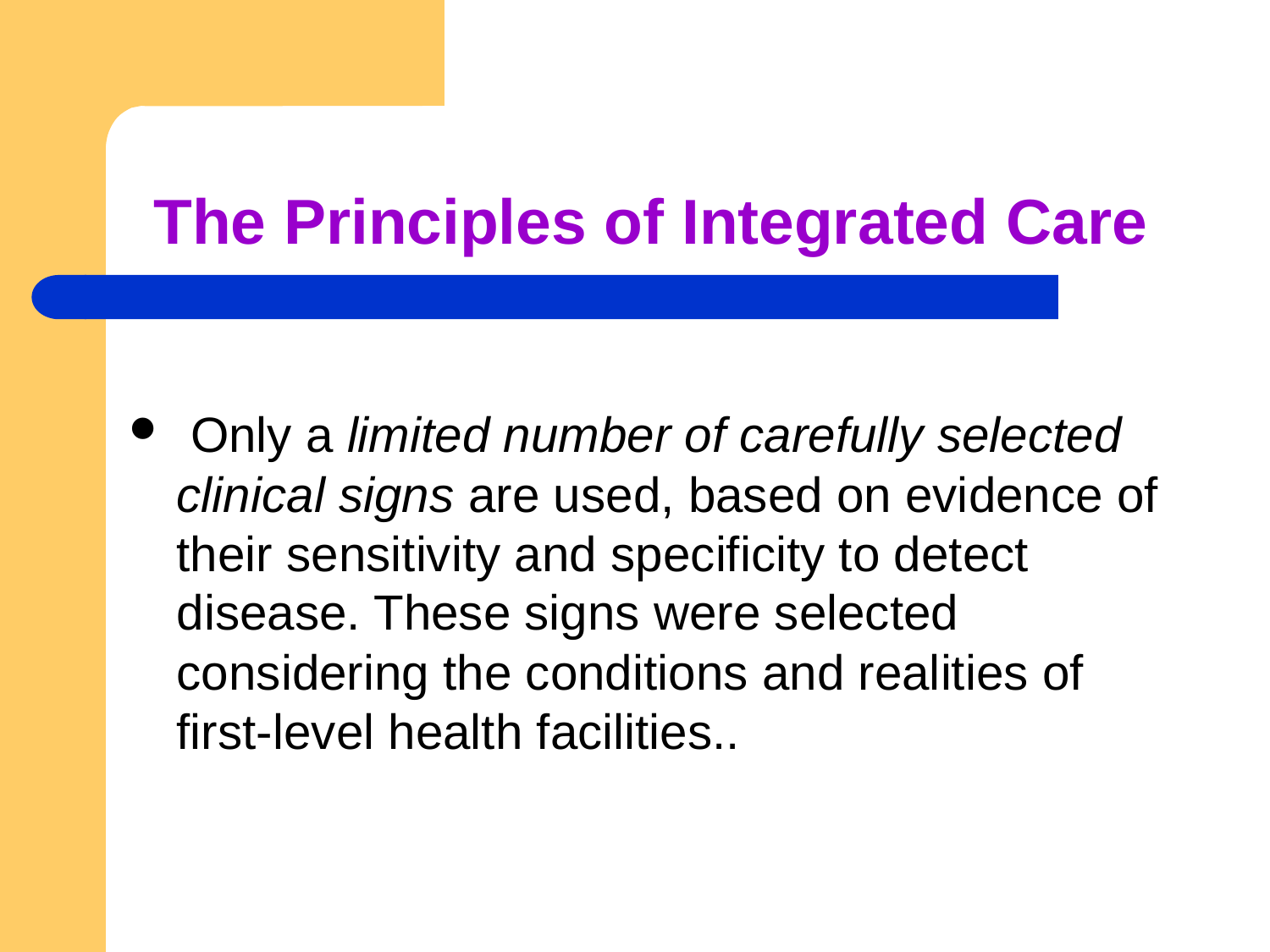

# The Principles of Integrated Care

 Only a limited number of carefully selected clinical signs are used, based on evidence of their sensitivity and specificity to detect disease. These signs were selected considering the conditions and realities of first-level health facilities..